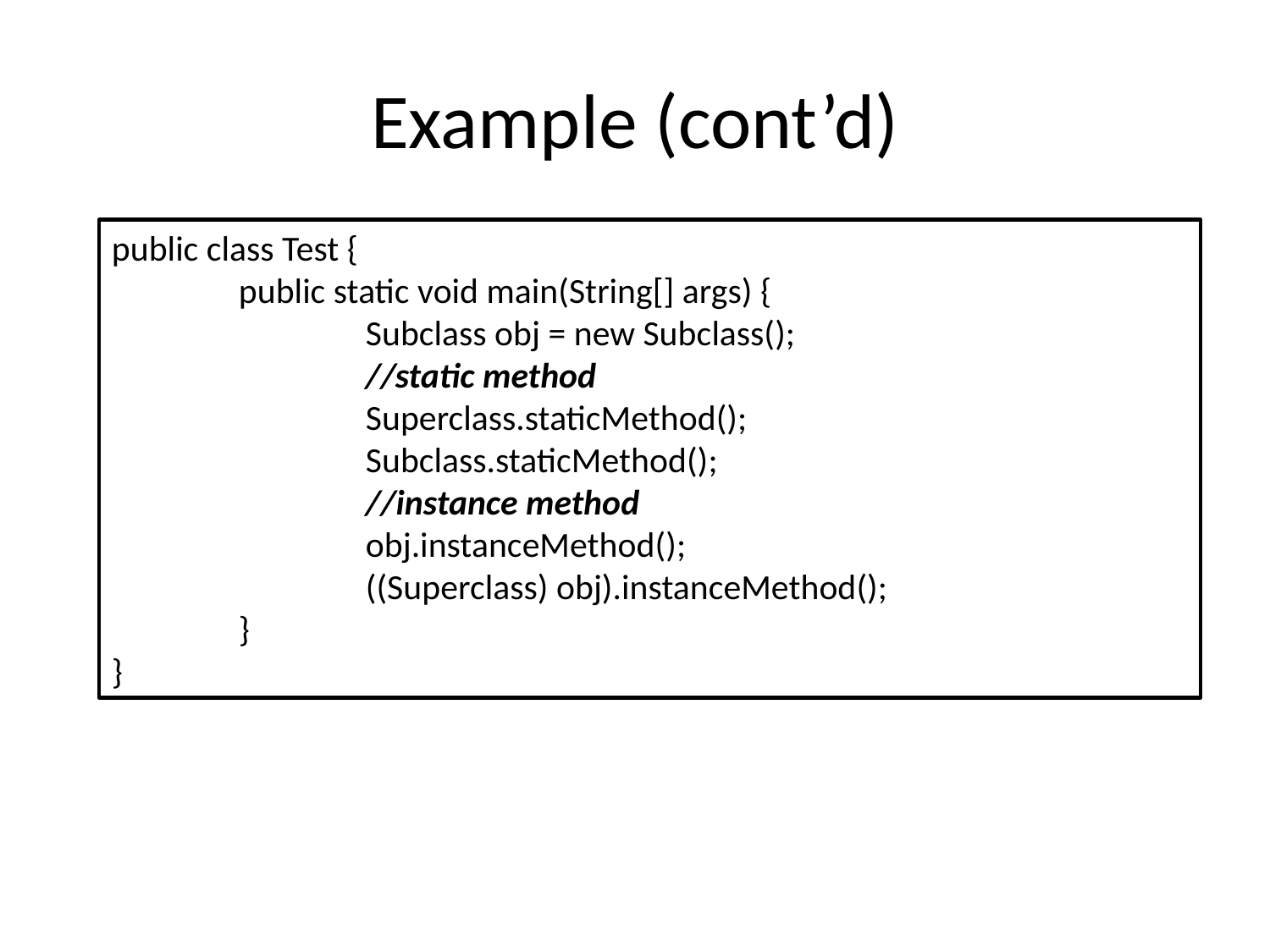

# Example (cont’d)
public class Test {
	public static void main(String[] args) {
		Subclass obj = new Subclass();
		//static method
		Superclass.staticMethod();
		Subclass.staticMethod();
		//instance method
		obj.instanceMethod();
		((Superclass) obj).instanceMethod();
	}
}